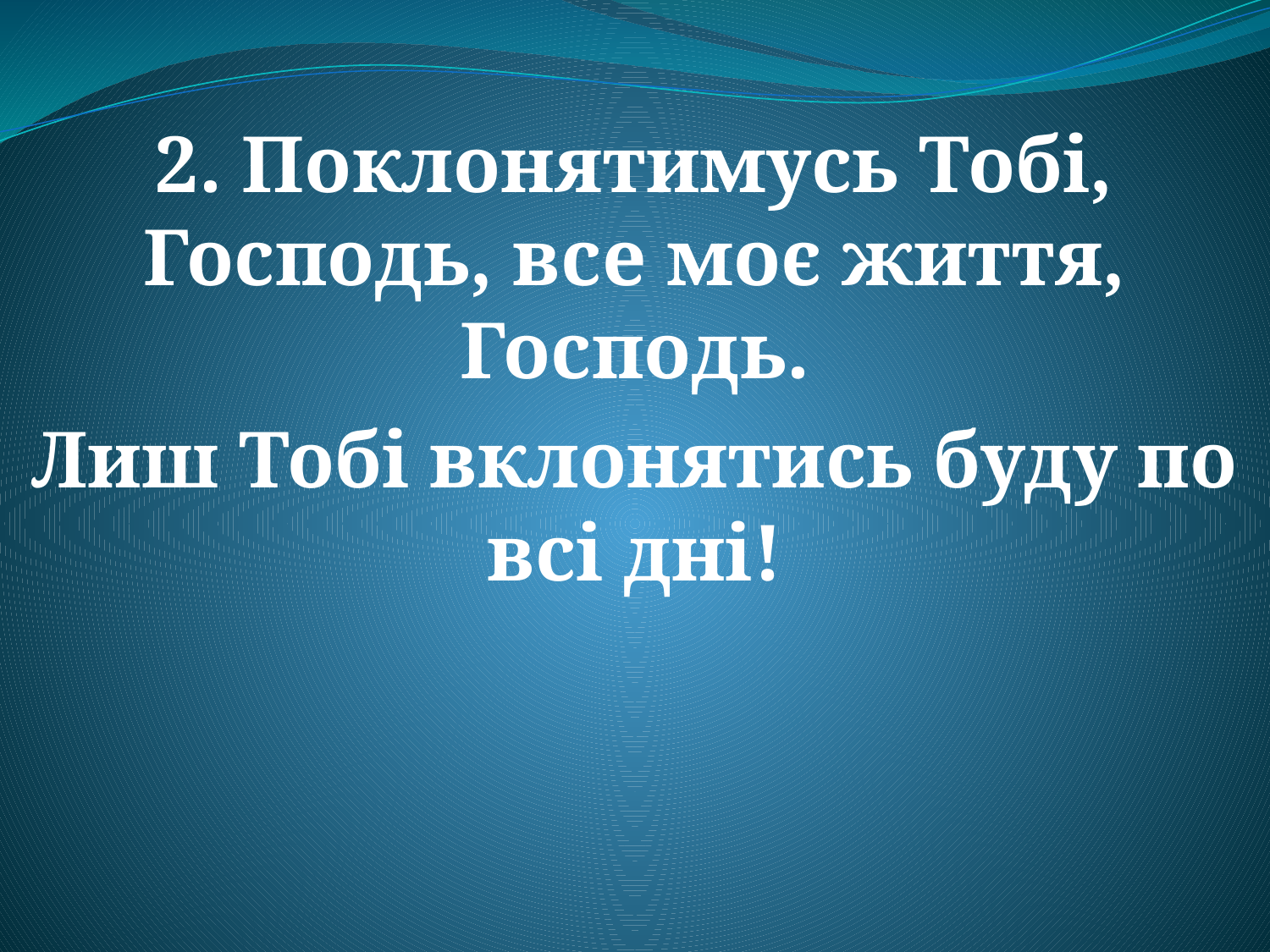

2. Поклонятимусь Тобі, Господь, все моє життя, Господь.
Лиш Тобі вклонятись буду по всі дні!